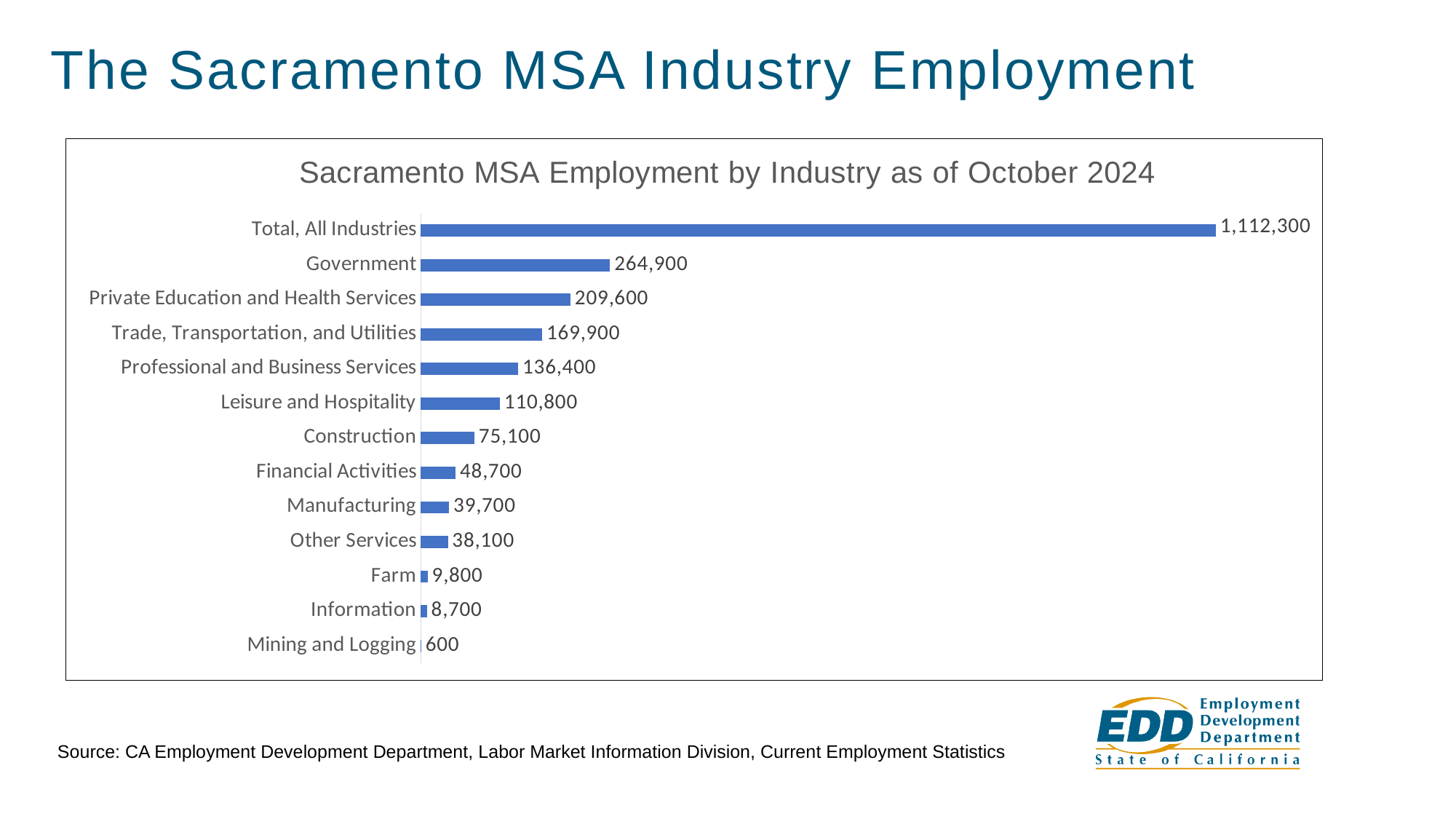

# The Sacramento MSA Industry Employment

### Chart: Sacramento MSA Employment by Industry as of October 2024

| Category | Oct-24 |
|---|---|
| Mining and Logging | 600.0 |
| Information | 8700.0 |
| Farm | 9800.0 |
| Other Services | 38100.0 |
| Manufacturing | 39700.0 |
| Financial Activities | 48700.0 |
| Construction | 75100.0 |
| Leisure and Hospitality | 110800.0 |
| Professional and Business Services | 136400.0 |
| Trade, Transportation, and Utilities | 169900.0 |
| Private Education and Health Services | 209600.0 |
| Government | 264900.0 |
| Total, All Industries | 1112300.0 |
Source: CA Employment Development Department, Labor Market Information Division, Current Employment Statistics